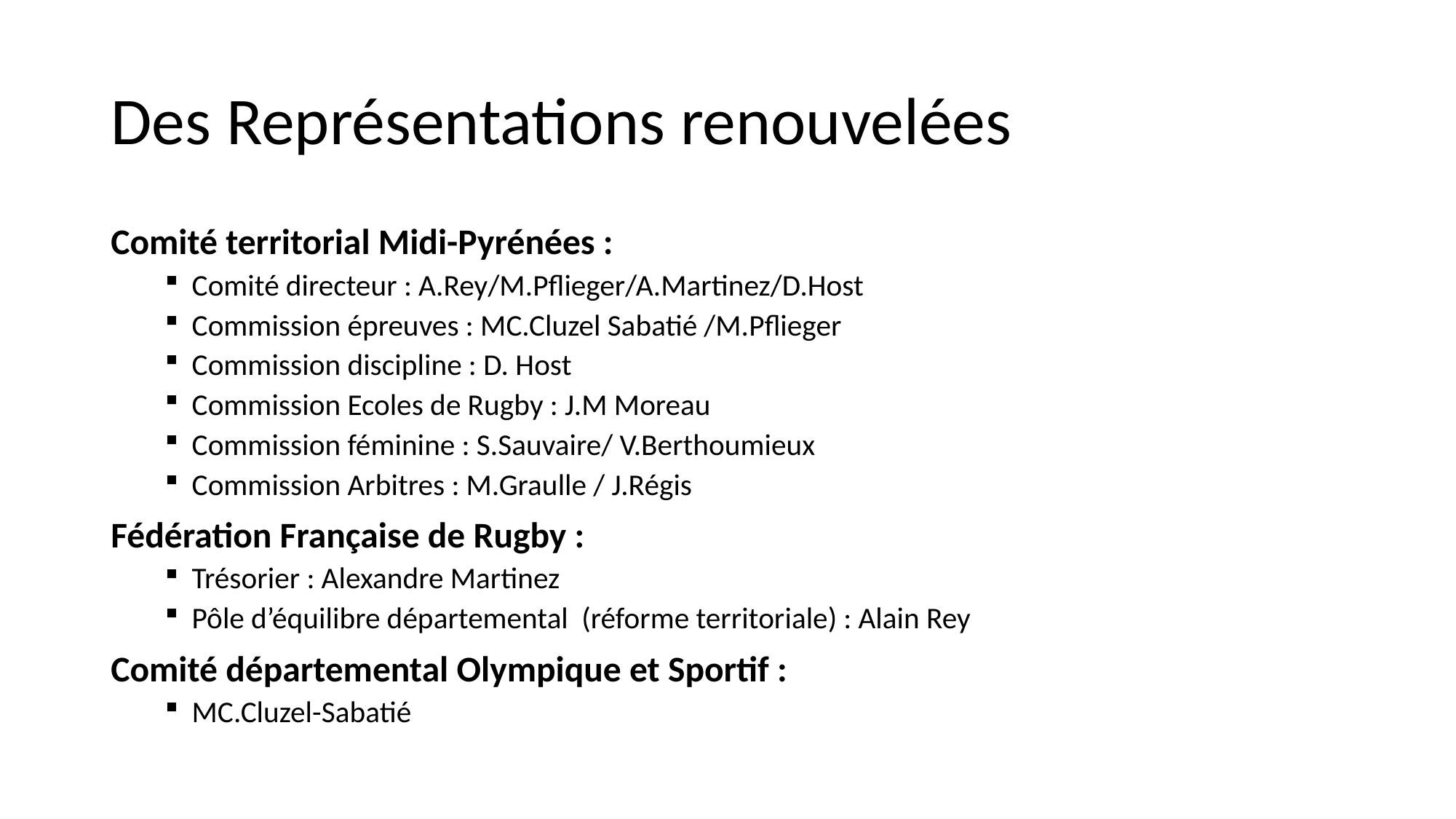

# Des Représentations renouvelées
Comité territorial Midi-Pyrénées :
Comité directeur : A.Rey/M.Pflieger/A.Martinez/D.Host
Commission épreuves : MC.Cluzel Sabatié /M.Pflieger
Commission discipline : D. Host
Commission Ecoles de Rugby : J.M Moreau
Commission féminine : S.Sauvaire/ V.Berthoumieux
Commission Arbitres : M.Graulle / J.Régis
Fédération Française de Rugby :
Trésorier : Alexandre Martinez
Pôle d’équilibre départemental  (réforme territoriale) : Alain Rey
Comité départemental Olympique et Sportif :
MC.Cluzel-Sabatié